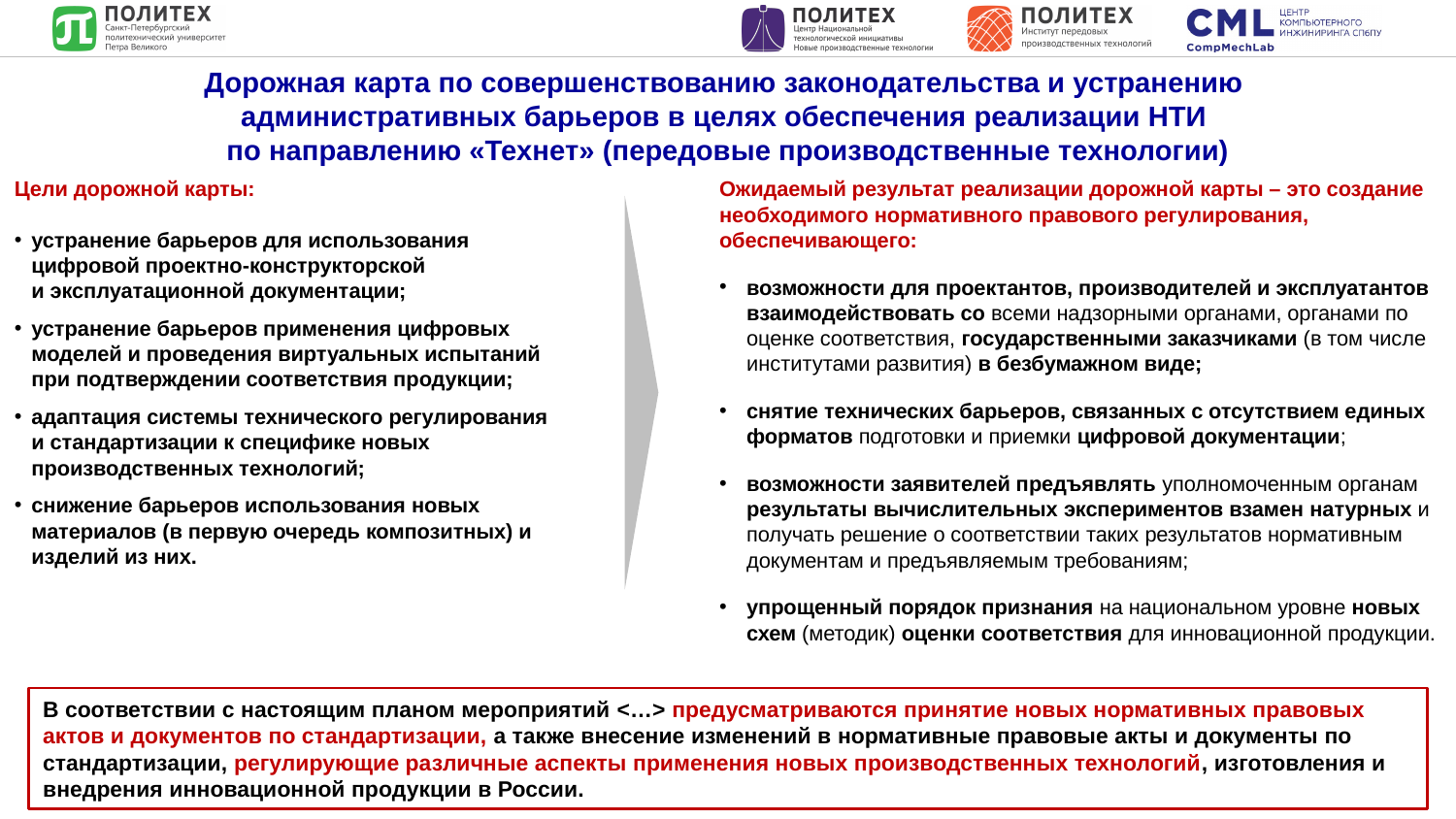

Дорожная карта по совершенствованию законодательства и устранению
административных барьеров в целях обеспечения реализации НТИ
по направлению «Технет» (передовые производственные технологии)
Цели дорожной карты:

устранение барьеров для использования цифровой проектно-конструкторской
и эксплуатационной документации;
устранение барьеров применения цифровых моделей и проведения виртуальных испытаний при подтверждении соответствия продукции;
адаптация системы технического регулирования и стандартизации к специфике новых производственных технологий;
снижение барьеров использования новых материалов (в первую очередь композитных) и изделий из них.
Ожидаемый результат реализации дорожной карты – это создание необходимого нормативного правового регулирования, обеспечивающего:

возможности для проектантов, производителей и эксплуатантов взаимодействовать со всеми надзорными органами, органами по оценке соответствия, государственными заказчиками (в том числе институтами развития) в безбумажном виде;

снятие технических барьеров, связанных с отсутствием единых форматов подготовки и приемки цифровой документации;

возможности заявителей предъявлять уполномоченным органам результаты вычислительных экспериментов взамен натурных и получать решение о соответствии таких результатов нормативным документам и предъявляемым требованиям;

упрощенный порядок признания на национальном уровне новых схем (методик) оценки соответствия для инновационной продукции.

В соответствии с настоящим планом мероприятий <…> предусматриваются принятие новых нормативных правовых актов и документов по стандартизации, а также внесение изменений в нормативные правовые акты и документы по стандартизации, регулирующие различные аспекты применения новых производственных технологий, изготовления и внедрения инновационной продукции в России.